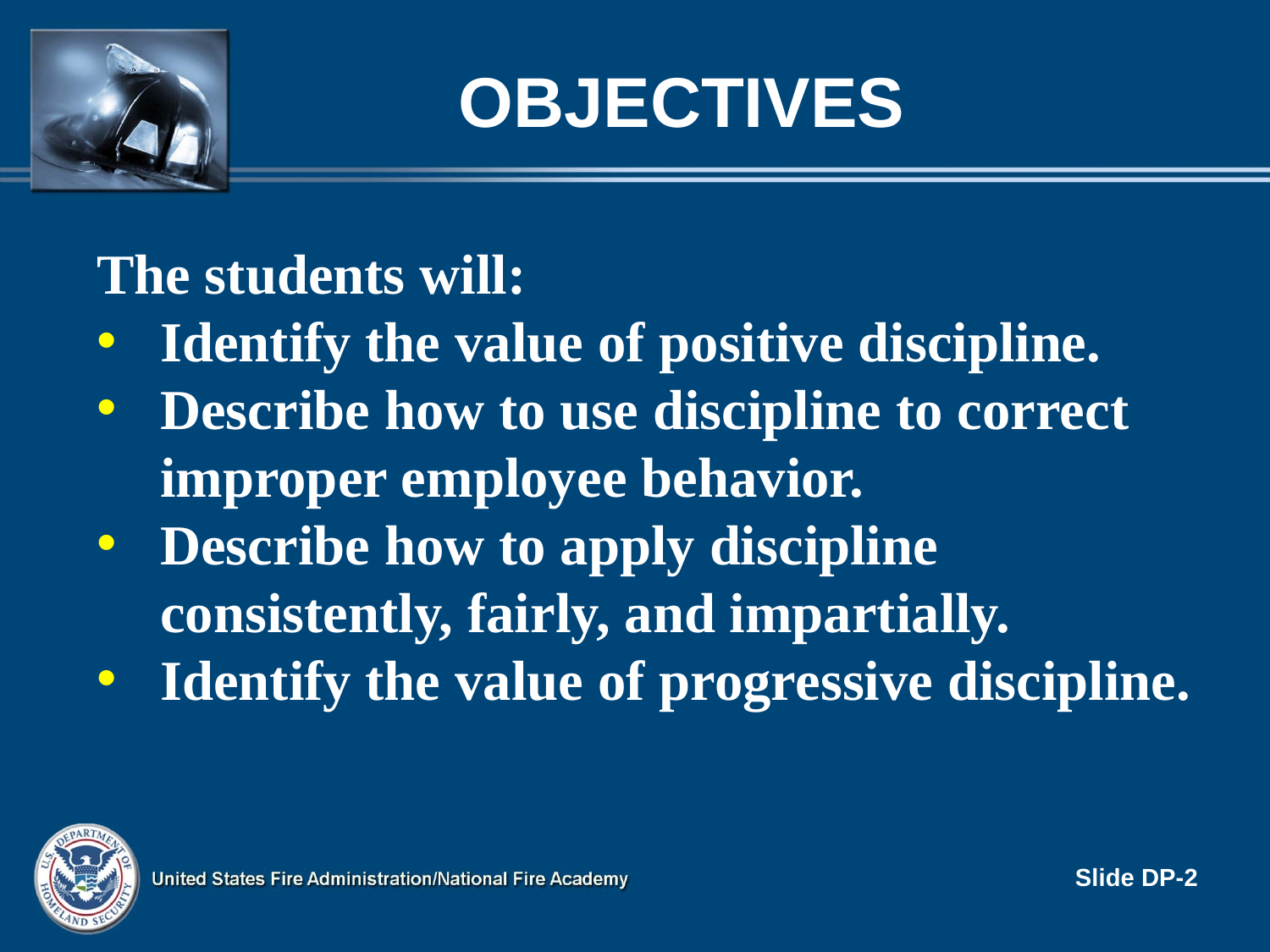

# OBJECTIVES
The students will:
Identify the value of positive discipline.
Describe how to use discipline to correct improper employee behavior.
Describe how to apply discipline consistently, fairly, and impartially.
Identify the value of progressive discipline.

Slide DP-2